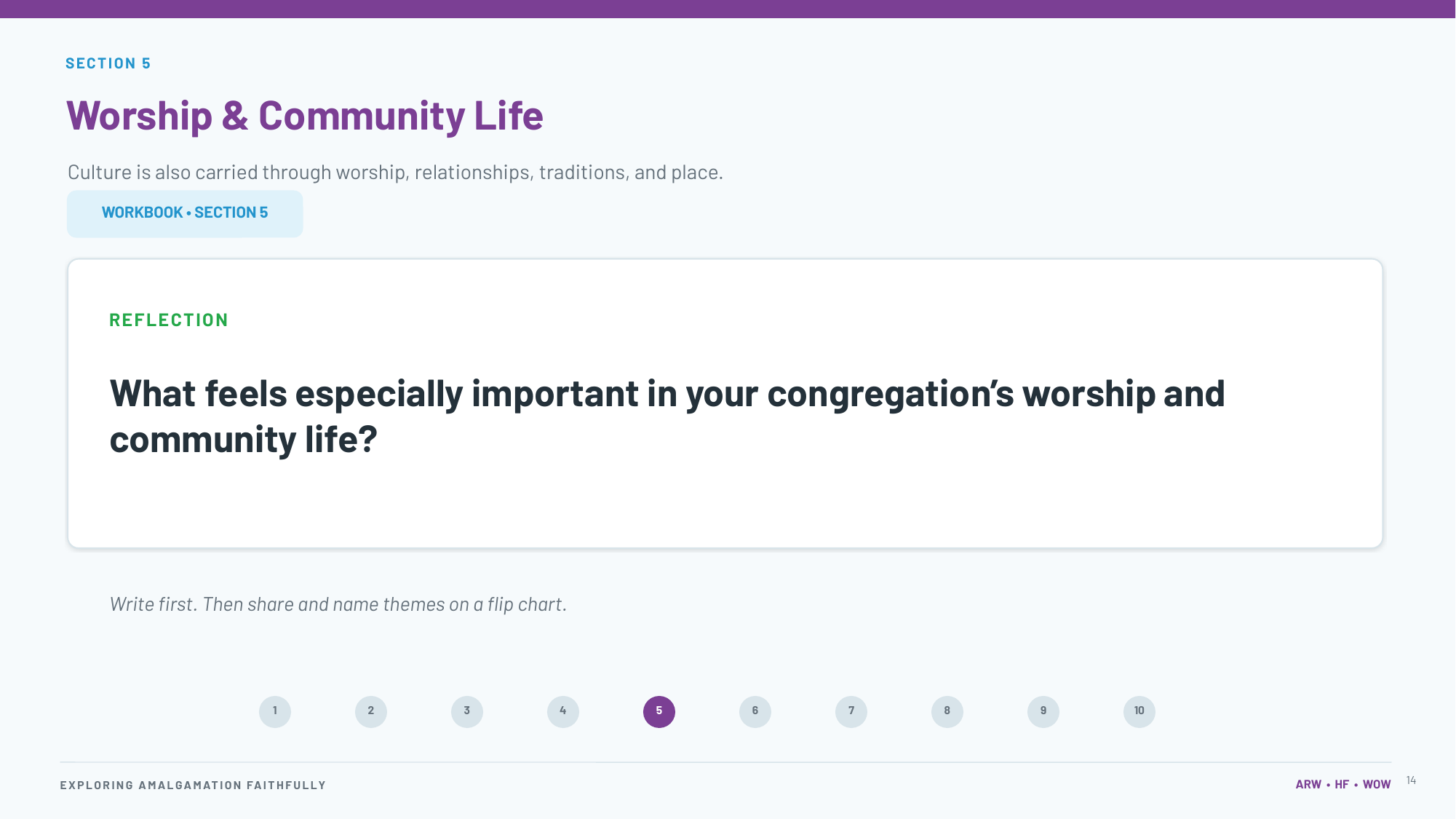

SECTION 5
Worship & Community Life
Culture is also carried through worship, relationships, traditions, and place.

WORKBOOK • SECTION 5

REFLECTION
What feels especially important in your congregation’s worship and community life?
Write first. Then share and name themes on a flip chart.

1
2
3
4
5
6
7
8
9
10
14